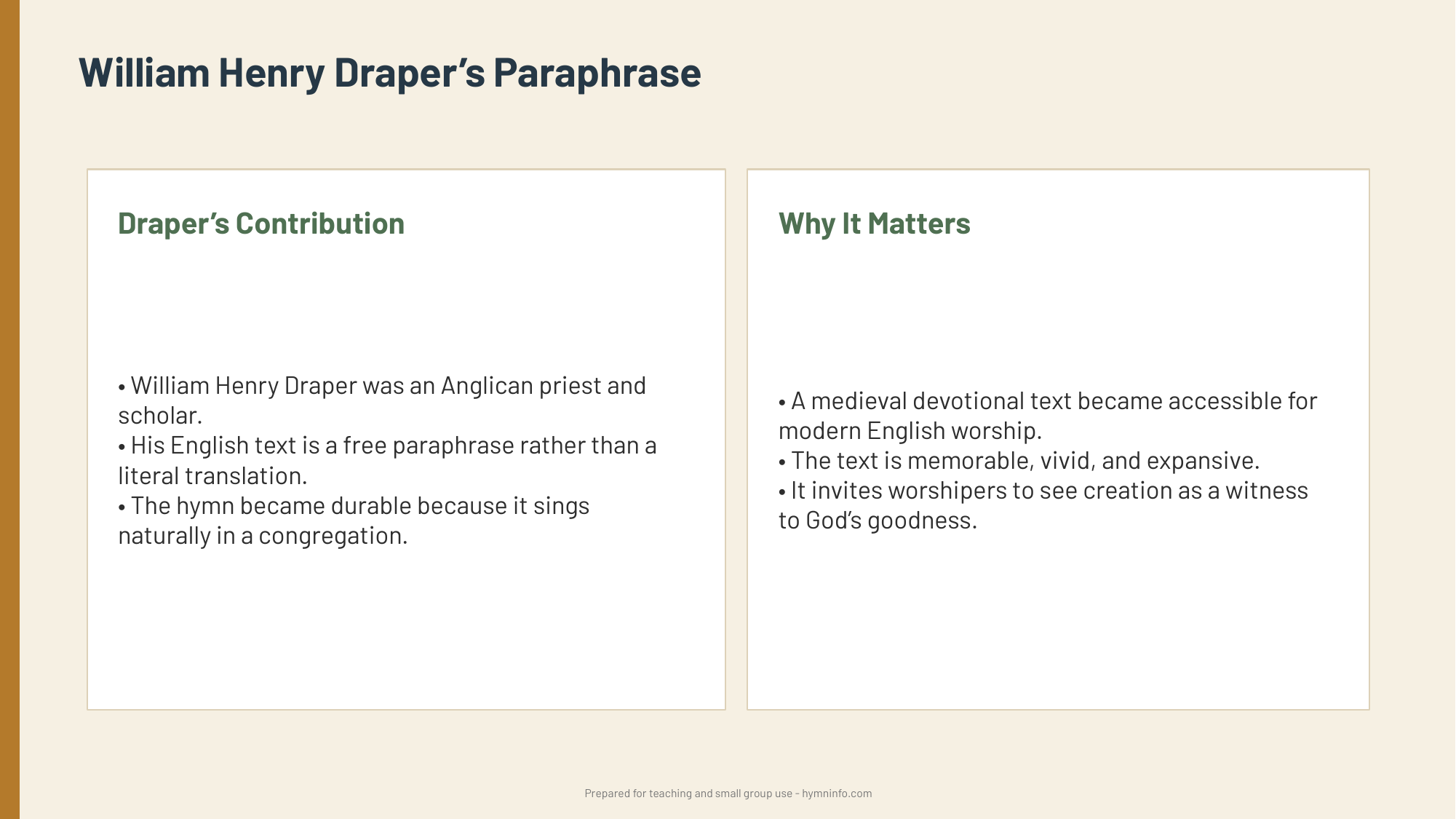

William Henry Draper’s Paraphrase

Draper’s Contribution
Why It Matters
• William Henry Draper was an Anglican priest and scholar.
• His English text is a free paraphrase rather than a literal translation.
• The hymn became durable because it sings naturally in a congregation.
• A medieval devotional text became accessible for modern English worship.
• The text is memorable, vivid, and expansive.
• It invites worshipers to see creation as a witness to God’s goodness.
Prepared for teaching and small group use - hymninfo.com